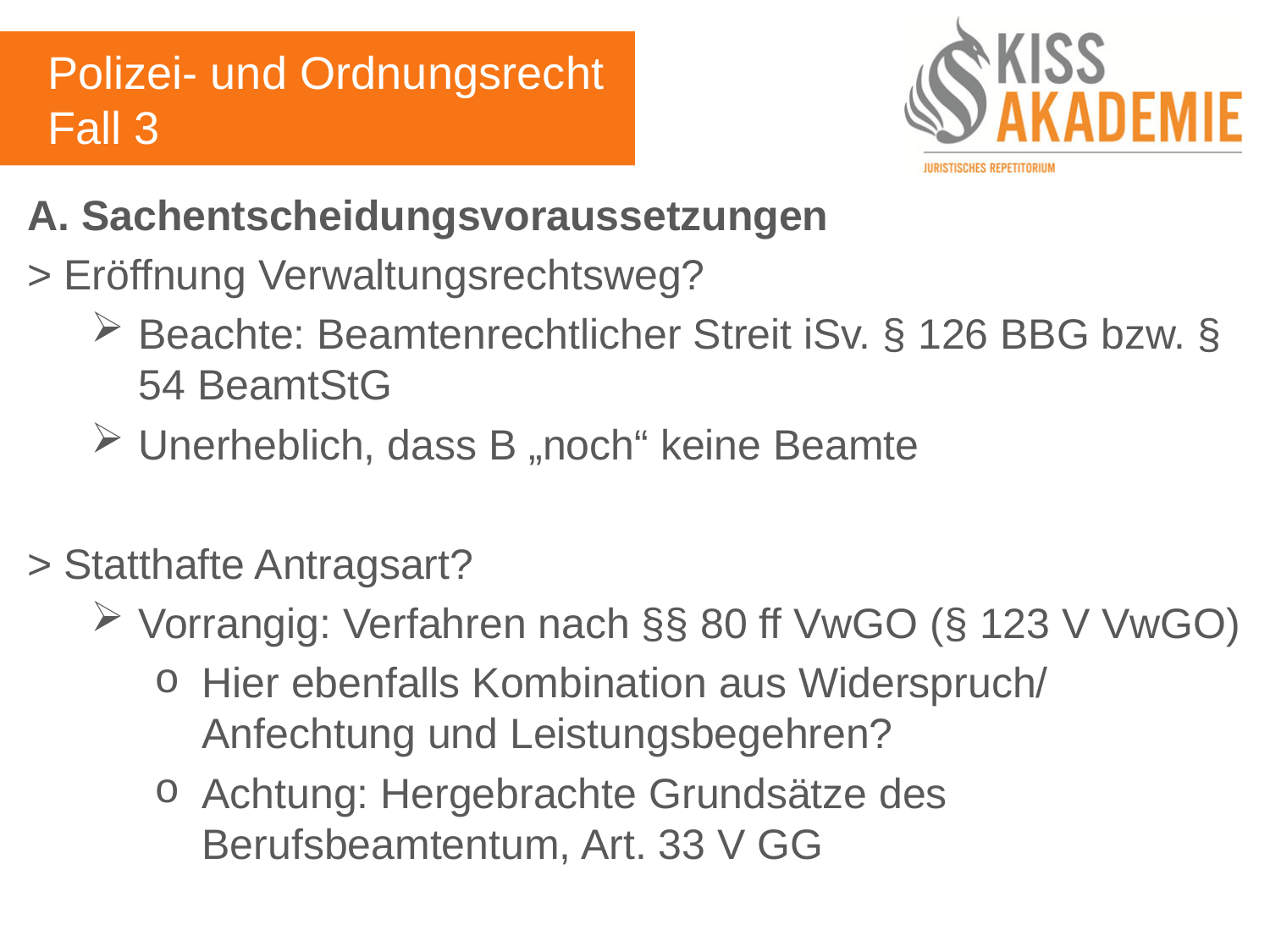

Polizei- und Ordnungsrecht
Fall 3
A. Sachentscheidungsvoraussetzungen
> Eröffnung Verwaltungsrechtsweg?
Beachte: Beamtenrechtlicher Streit iSv. § 126 BBG bzw. § 54 BeamtStG
Unerheblich, dass B „noch“ keine Beamte

> Statthafte Antragsart?
Vorrangig: Verfahren nach §§ 80 ff VwGO (§ 123 V VwGO)
Hier ebenfalls Kombination aus Widerspruch/ Anfechtung und Leistungsbegehren?
Achtung: Hergebrachte Grundsätze des Berufsbeamtentum, Art. 33 V GG